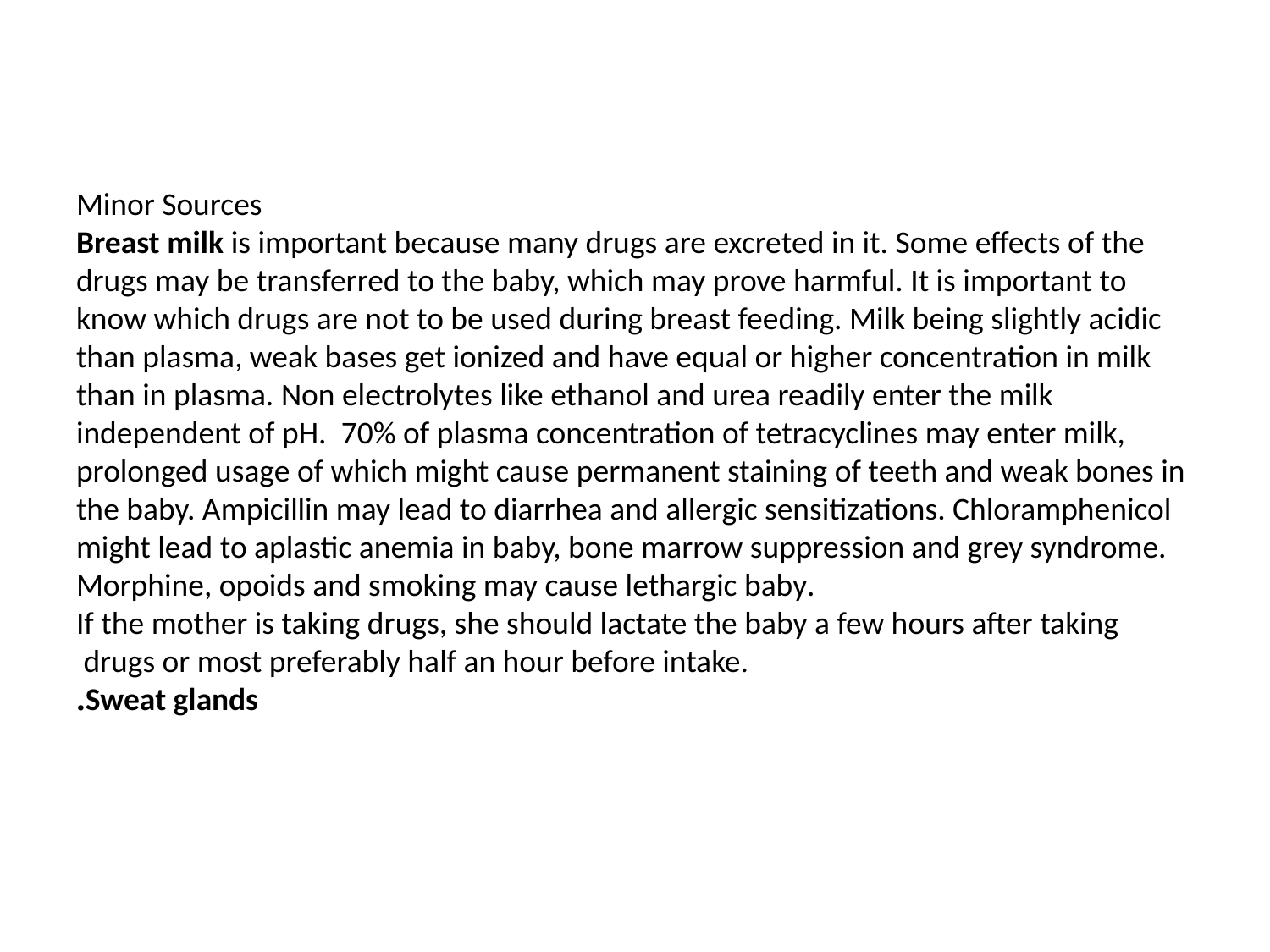

# Minor Sources Breast milk is important because many drugs are excreted in it. Some effects of the drugs may be transferred to the baby, which may prove harmful. It is important to know which drugs are not to be used during breast feeding. Milk being slightly acidic than plasma, weak bases get ionized and have equal or higher concentration in milk than in plasma. Non electrolytes like ethanol and urea readily enter the milk independent of pH.  70% of plasma concentration of tetracyclines may enter milk, prolonged usage of which might cause permanent staining of teeth and weak bones in the baby. Ampicillin may lead to diarrhea and allergic sensitizations. Chloramphenicol might lead to aplastic anemia in baby, bone marrow suppression and grey syndrome. Morphine, opoids and smoking may cause lethargic baby. If the mother is taking drugs, she should lactate the baby a few hours after taking drugs or most preferably half an hour before intake. Sweat glands.